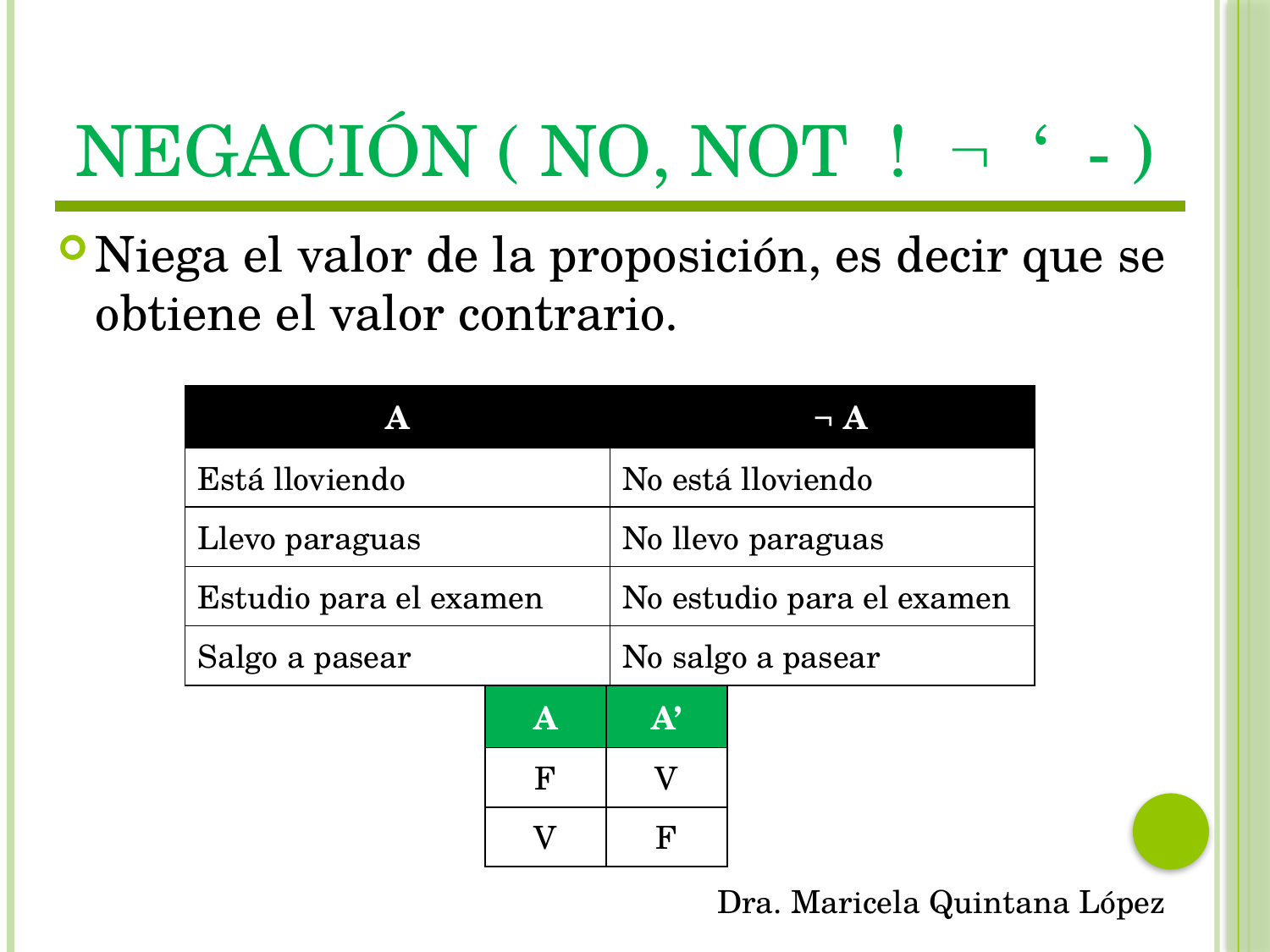

# Negación ( NO, NOT  !  ¬  ‘  - )
Niega el valor de la proposición, es decir que se obtiene el valor contrario.

| A | ¬ A |
| --- | --- |
| Está lloviendo | No está lloviendo |
| Llevo paraguas | No llevo paraguas |
| Estudio para el examen | No estudio para el examen |
| Salgo a pasear | No salgo a pasear |
| A | A’ |
| --- | --- |
| F | V |
| V | F |